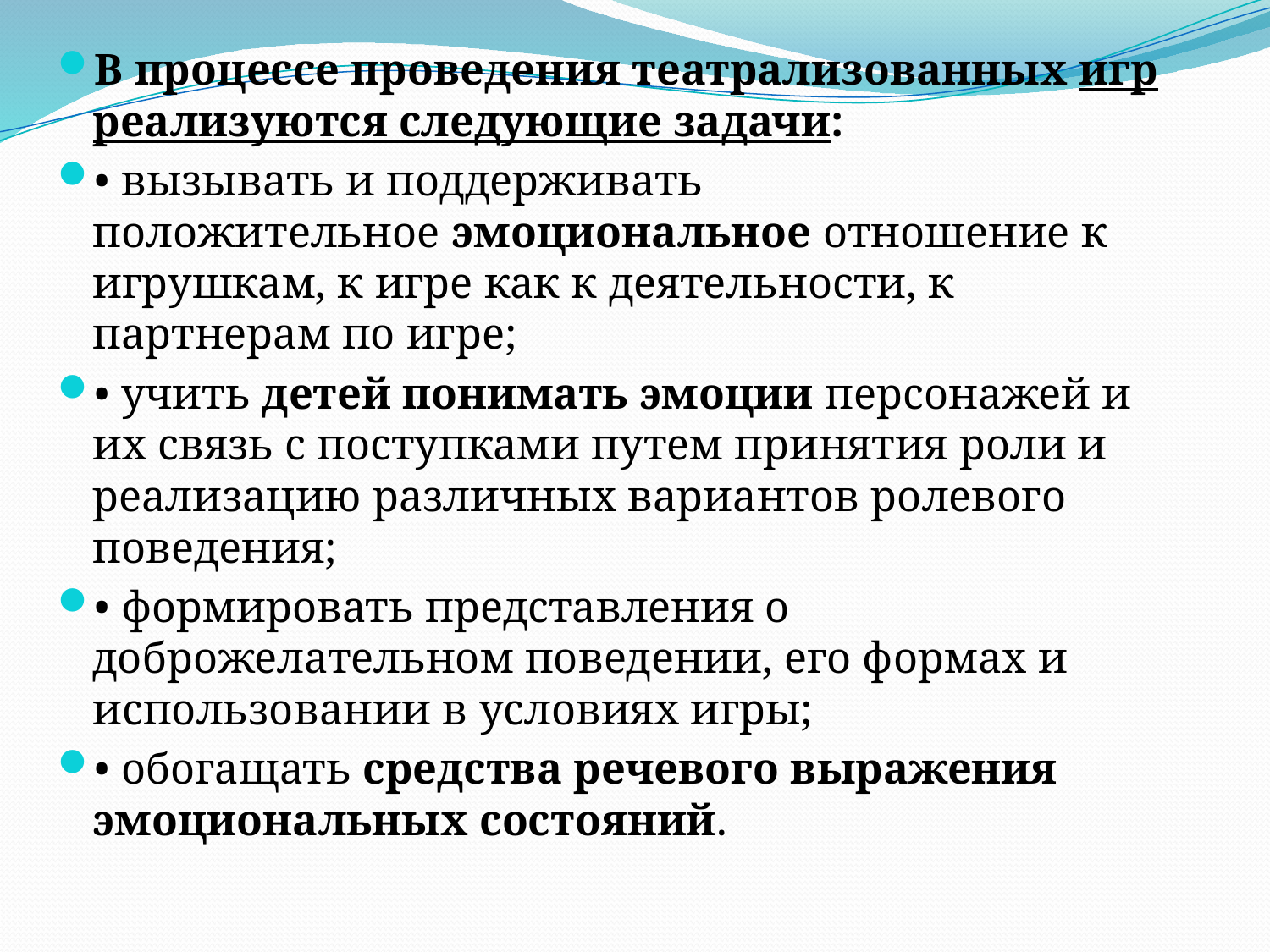

В процессе проведения театрализованных игр реализуются следующие задачи:
• вызывать и поддерживать положительное эмоциональное отношение к игрушкам, к игре как к деятельности, к партнерам по игре;
• учить детей понимать эмоции персонажей и их связь с поступками путем принятия роли и реализацию различных вариантов ролевого поведения;
• формировать представления о доброжелательном поведении, его формах и использовании в условиях игры;
• обогащать средства речевого выражения эмоциональных состояний.